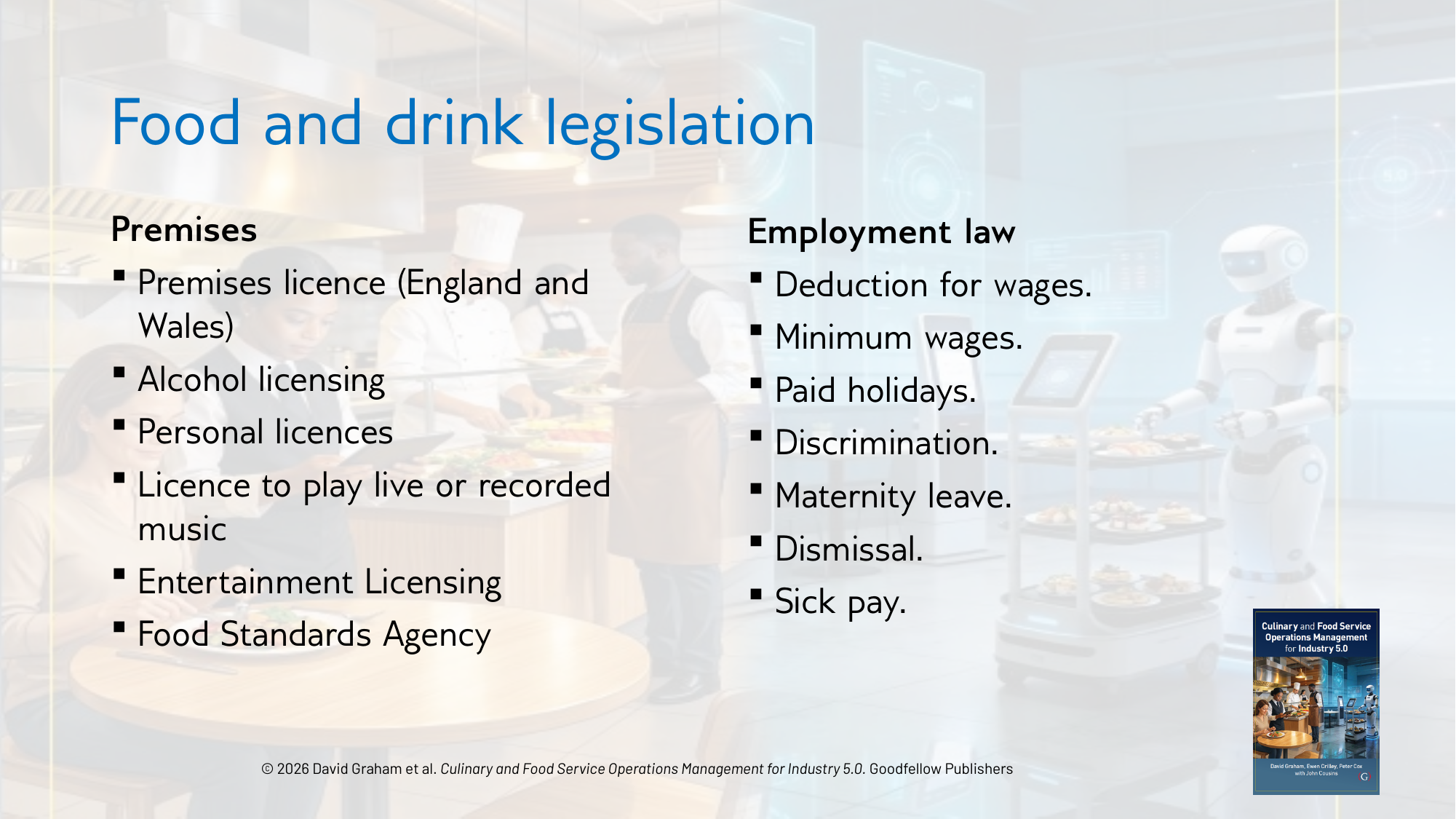

# Food and drink legislation
Employment law
Deduction for wages.
Minimum wages.
Paid holidays.
Discrimination.
Maternity leave.
Dismissal.
Sick pay.

Premises
Premises licence (England and Wales)
Alcohol licensing
Personal licences
Licence to play live or recorded music
Entertainment Licensing
Food Standards Agency
© 2026 David Graham et al. Culinary and Food Service Operations Management for Industry 5.0. Goodfellow Publishers